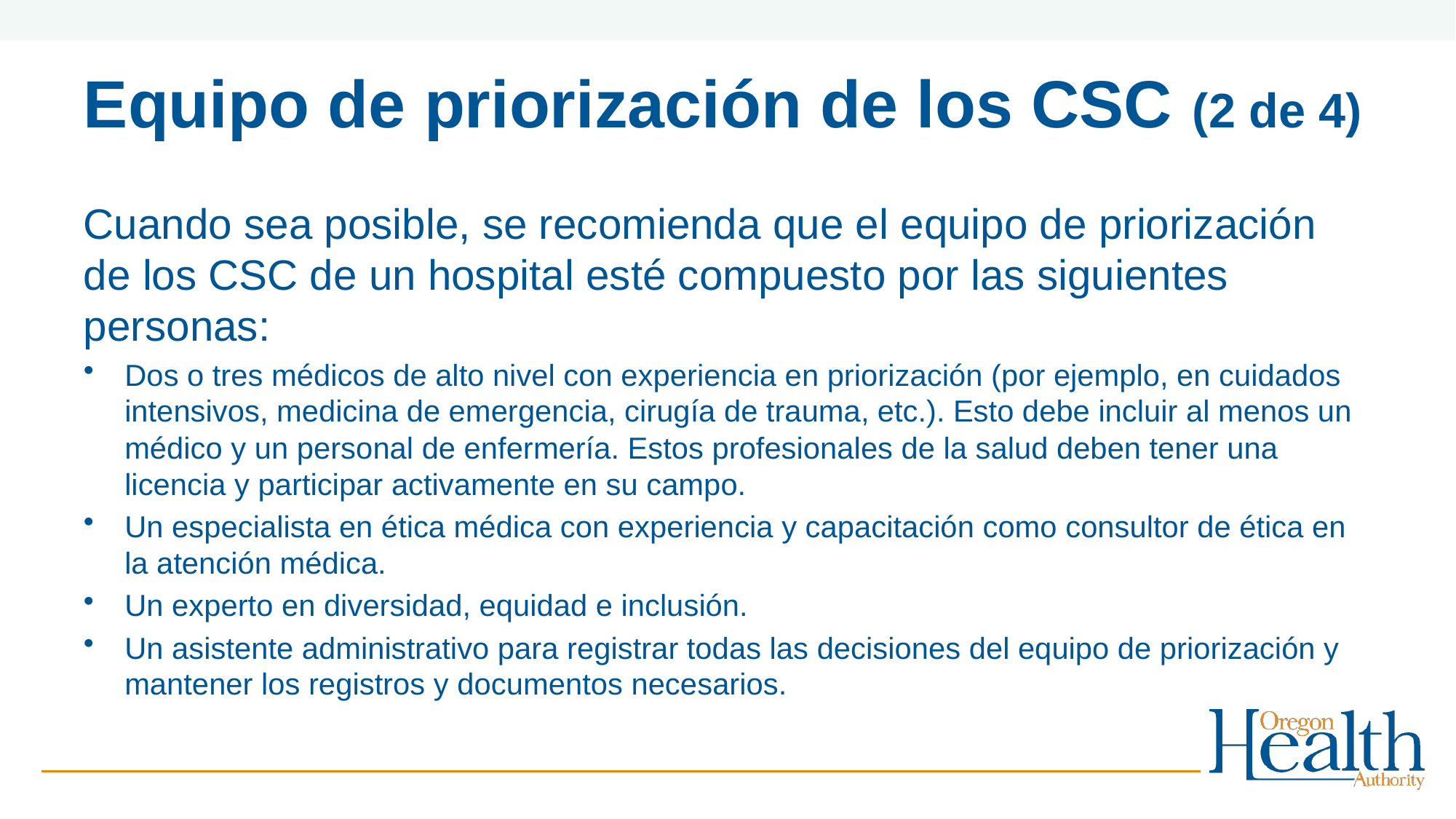

# Equipo de priorización de los CSC (2 de 4)
Cuando sea posible, se recomienda que el equipo de priorización de los CSC de un hospital esté compuesto por las siguientes personas:
Dos o tres médicos de alto nivel con experiencia en priorización (por ejemplo, en cuidados intensivos, medicina de emergencia, cirugía de trauma, etc.). Esto debe incluir al menos un médico y un personal de enfermería. Estos profesionales de la salud deben tener una licencia y participar activamente en su campo.
Un especialista en ética médica con experiencia y capacitación como consultor de ética en la atención médica.
Un experto en diversidad, equidad e inclusión.
Un asistente administrativo para registrar todas las decisiones del equipo de priorización y mantener los registros y documentos necesarios.